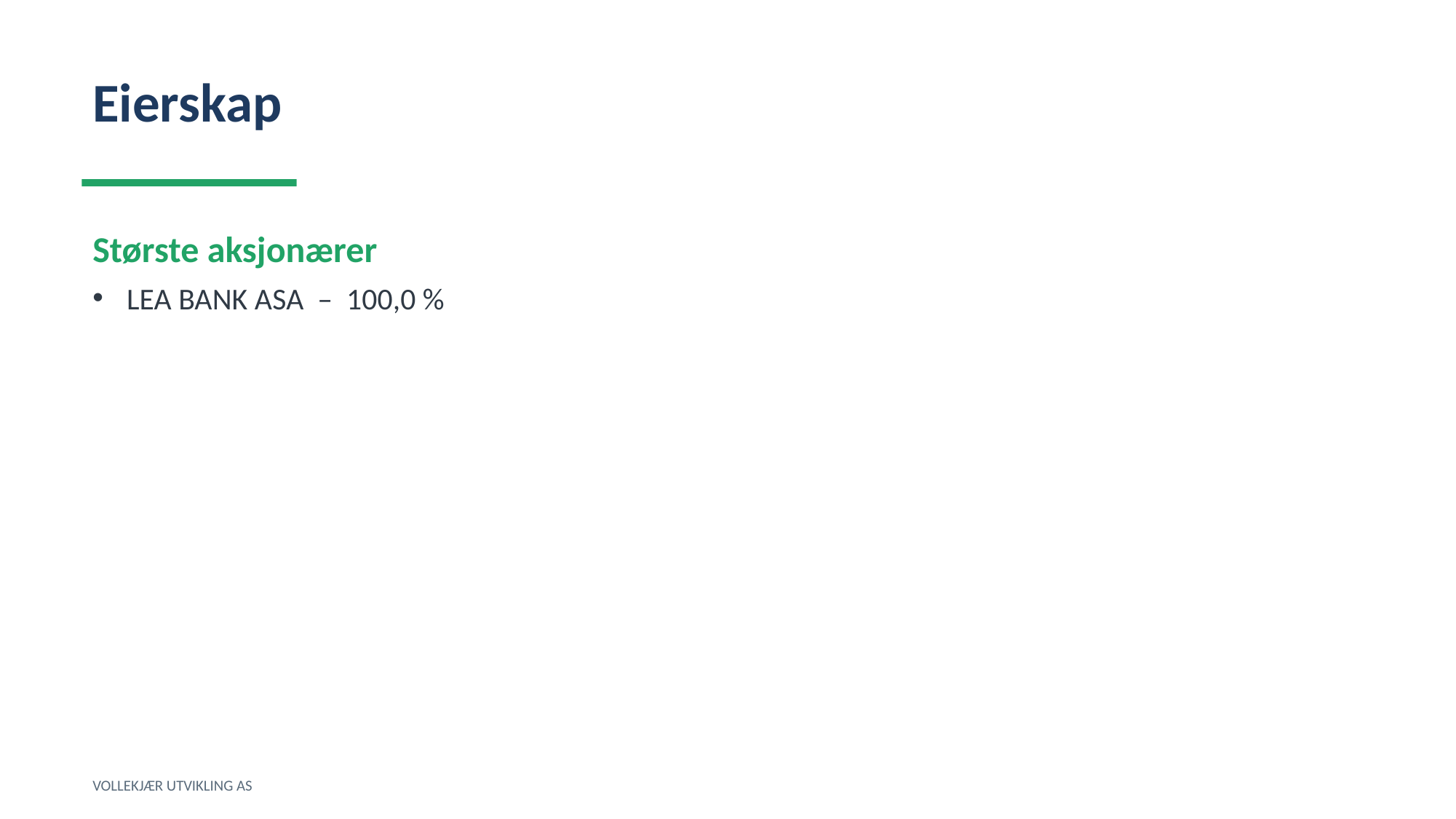

Eierskap

Største aksjonærer
LEA BANK ASA  –  100,0 %
VOLLEKJÆR UTVIKLING AS